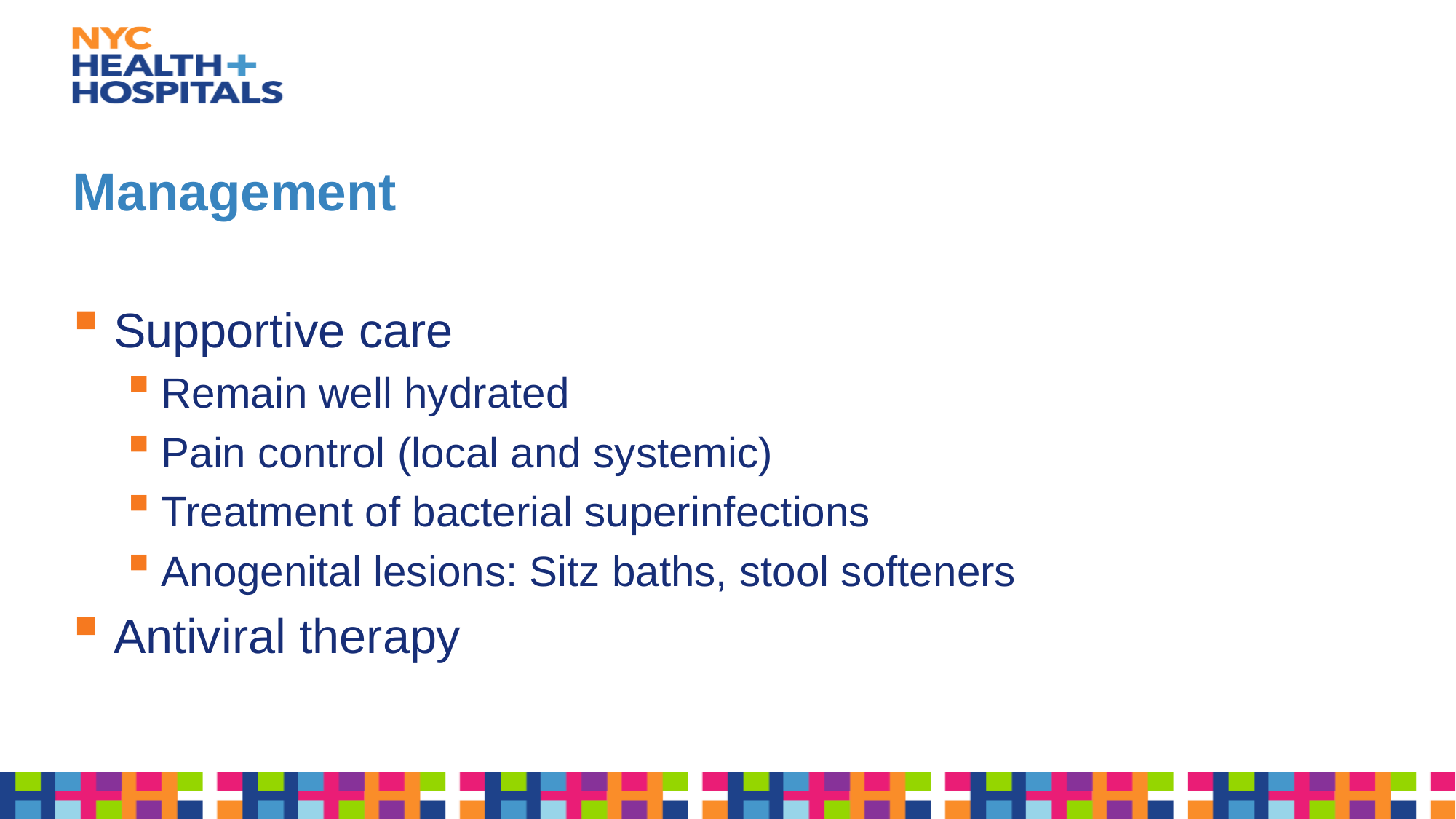

# Management
Supportive care
Remain well hydrated
Pain control (local and systemic)
Treatment of bacterial superinfections
Anogenital lesions: Sitz baths, stool softeners
Antiviral therapy